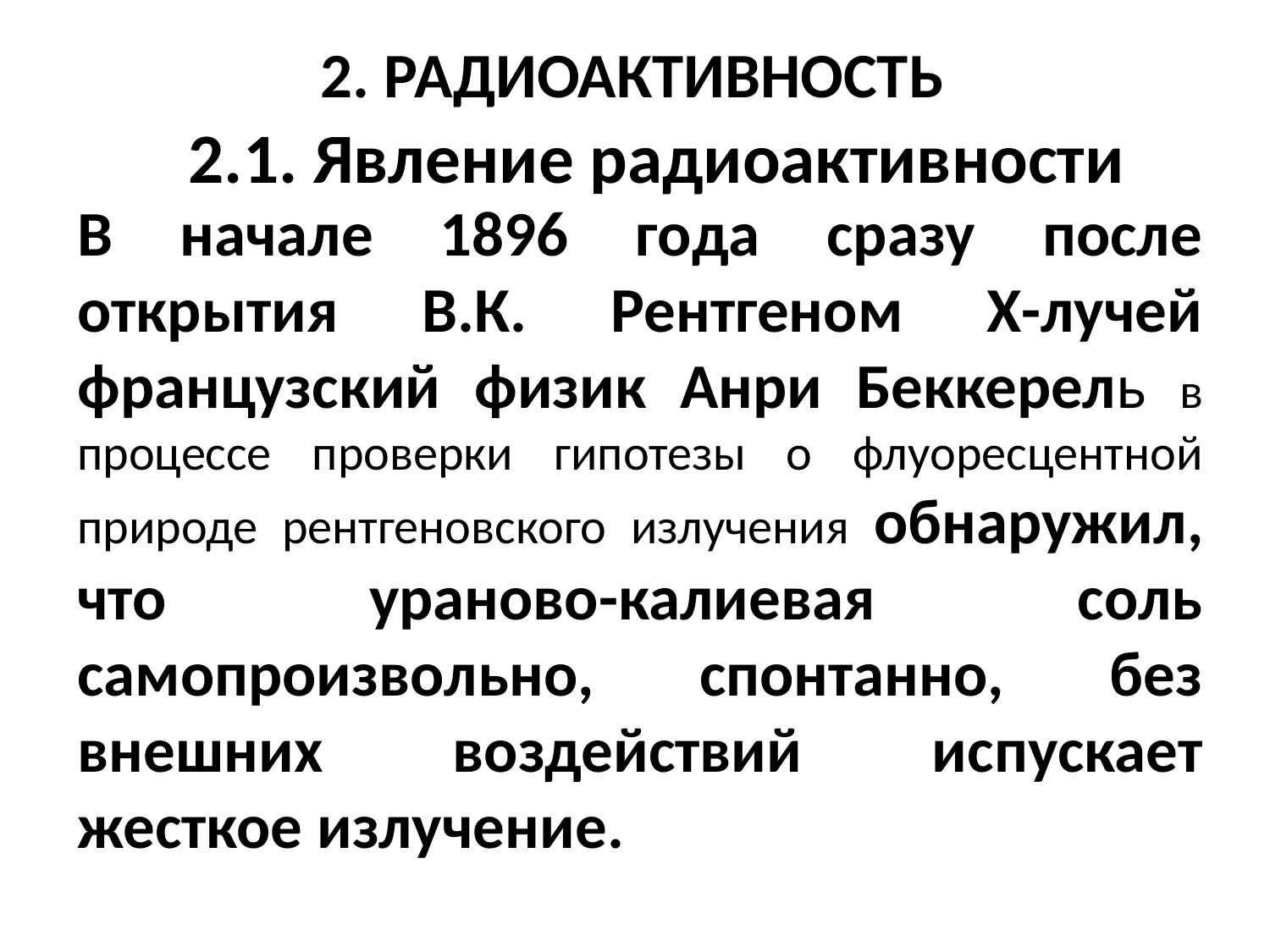

2. РАДИОАКТИВНОСТЬ
2.1. Явление радиоактивности
В начале 1896 года сразу после открытия В.К. Рентгеном Х-лучей французский физик Анри Беккерель в процессе проверки гипотезы о флуоресцентной природе рентгеновского излучения обнаружил, что ураново-калиевая соль самопроизвольно, спонтанно, без внешних воздействий испускает жесткое излучение.